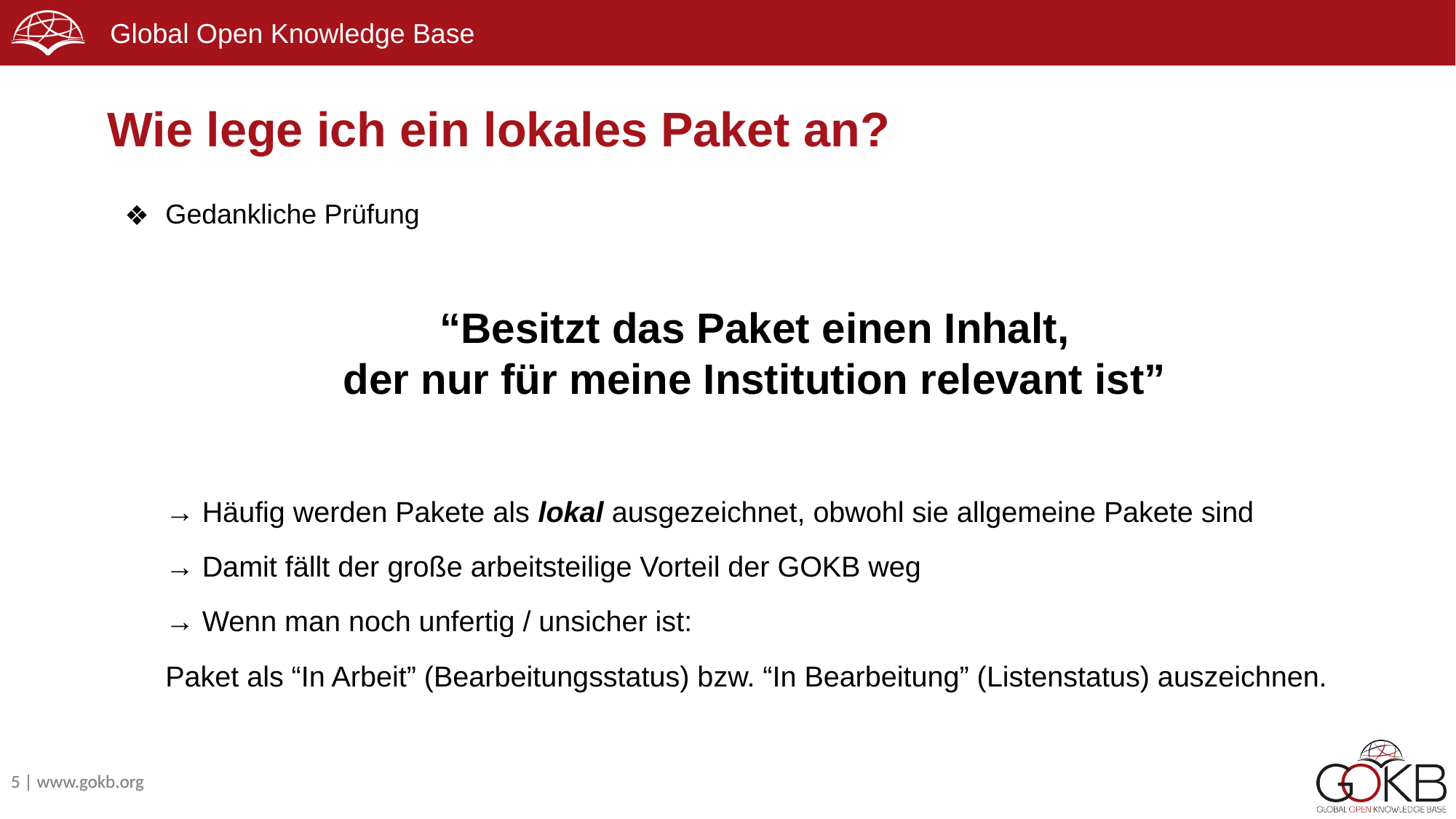

# Wie lege ich ein lokales Paket an?
Gedankliche Prüfung
 “Besitzt das Paket einen Inhalt,
der nur für meine Institution relevant ist”

→ Häufig werden Pakete als lokal ausgezeichnet, obwohl sie allgemeine Pakete sind
→ Damit fällt der große arbeitsteilige Vorteil der GOKB weg
→ Wenn man noch unfertig / unsicher ist:
Paket als “In Arbeit” (Bearbeitungsstatus) bzw. “In Bearbeitung” (Listenstatus) auszeichnen.
5 | www.gokb.org